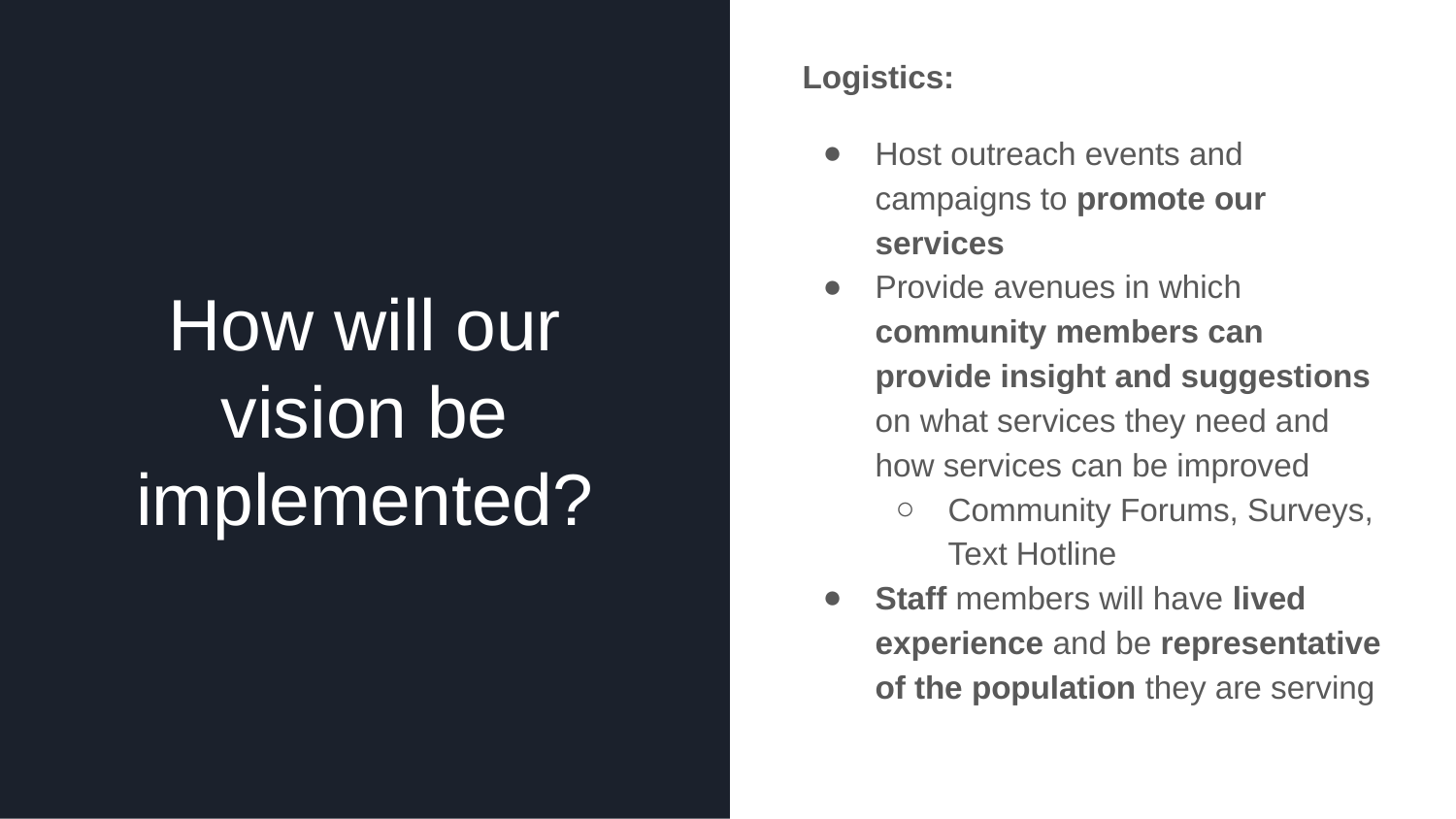

# How will our vision be implemented?
The Global Majority

Logistics:
Host outreach events and campaigns to promote our services
Provide avenues in which community members can provide insight and suggestions on what services they need and how services can be improved
Community Forums, Surveys, Text Hotline
Staff members will have lived experience and be representative of the population they are serving